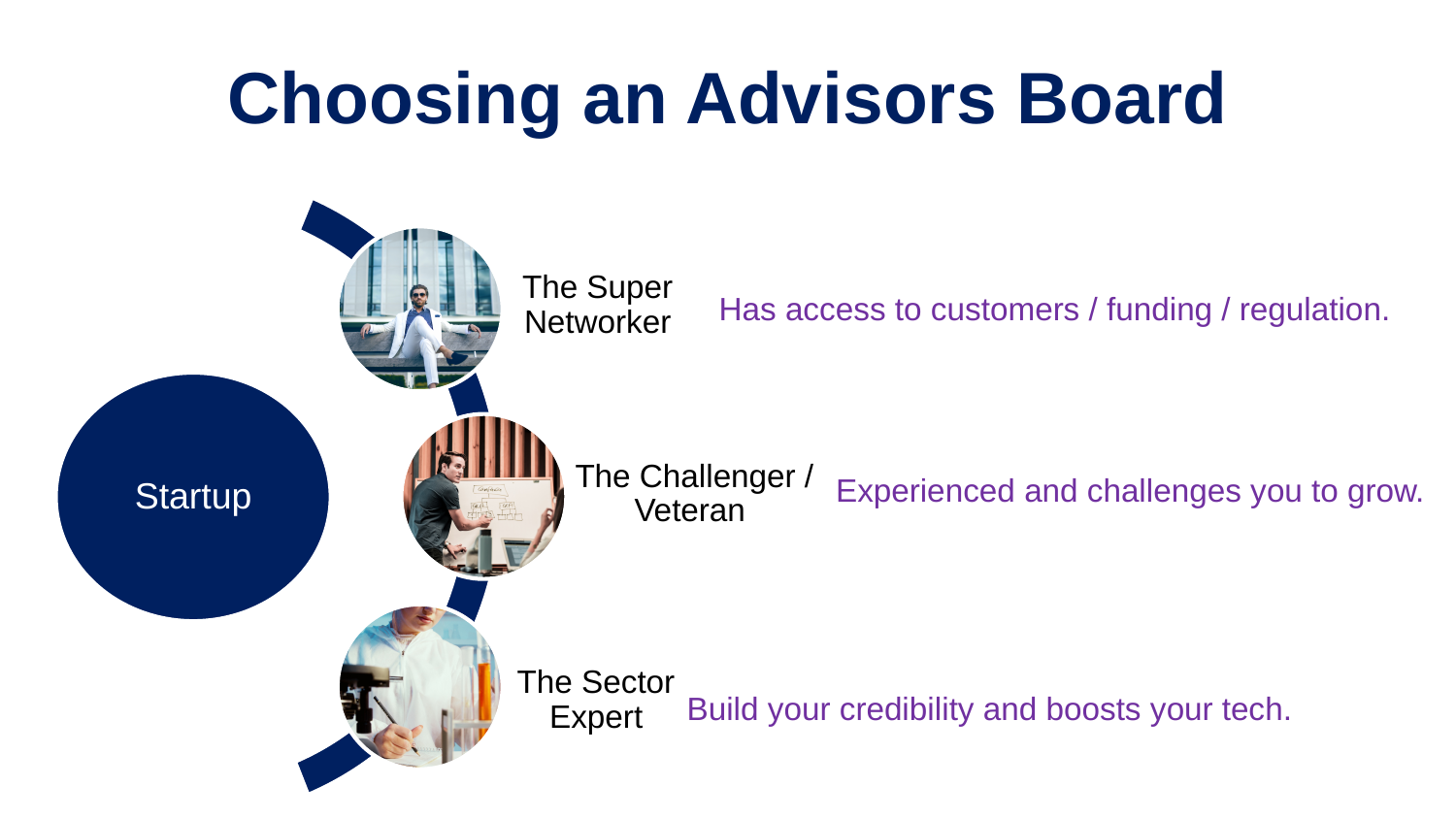

Choosing an Advisors Board
Startup
The Super Networker
The Challenger / Veteran
The Sector Expert
Has access to customers / funding / regulation.
Experienced and challenges you to grow.
Build your credibility and boosts your tech.